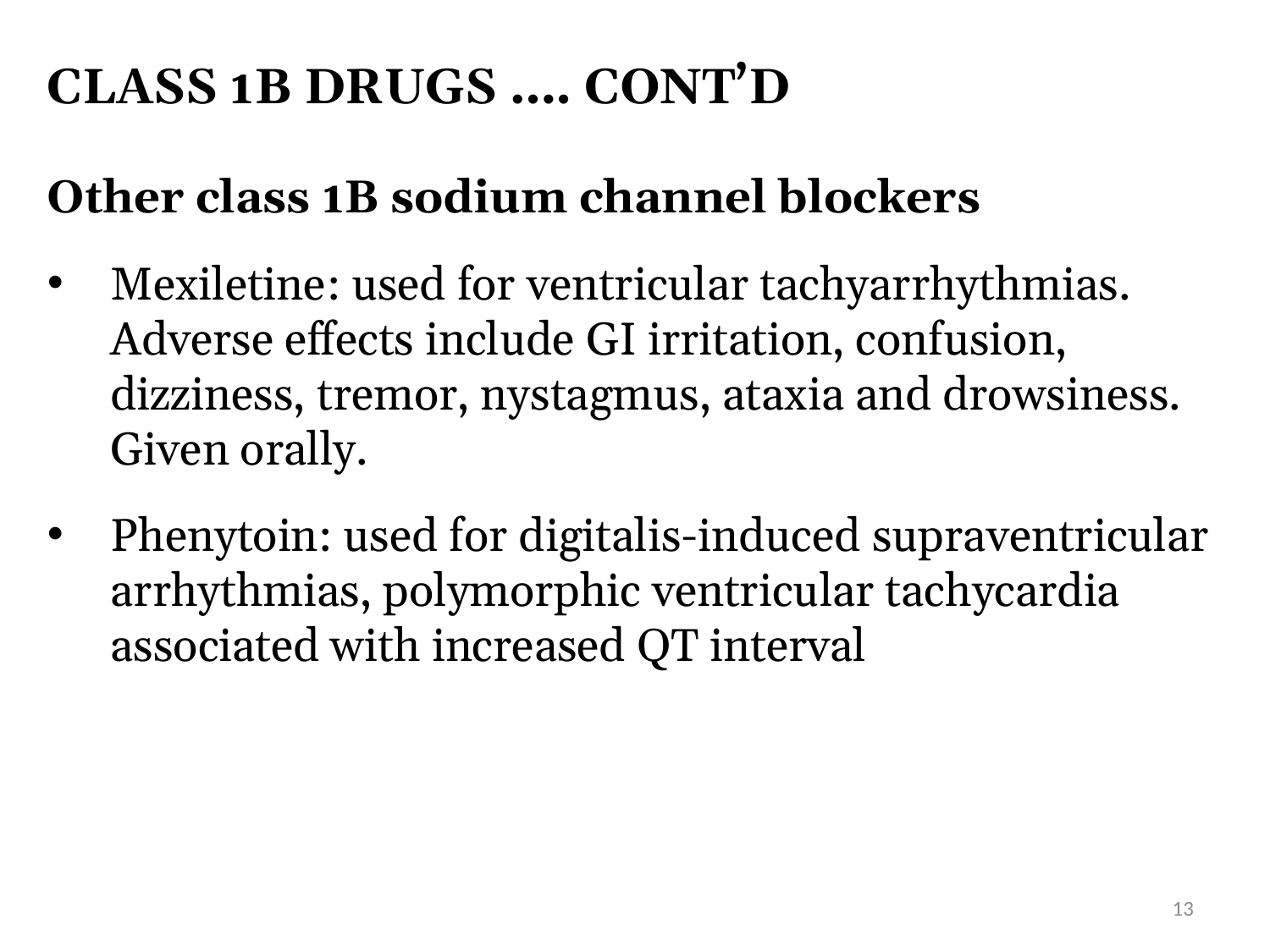

Class 1B DRUGS …. CONT’D
Other class 1B sodium channel blockers
Mexiletine: used for ventricular tachyarrhythmias. Adverse effects include GI irritation, confusion, dizziness, tremor, nystagmus, ataxia and drowsiness. Given orally.
Phenytoin: used for digitalis-induced supraventricular arrhythmias, polymorphic ventricular tachycardia associated with increased QT interval
13